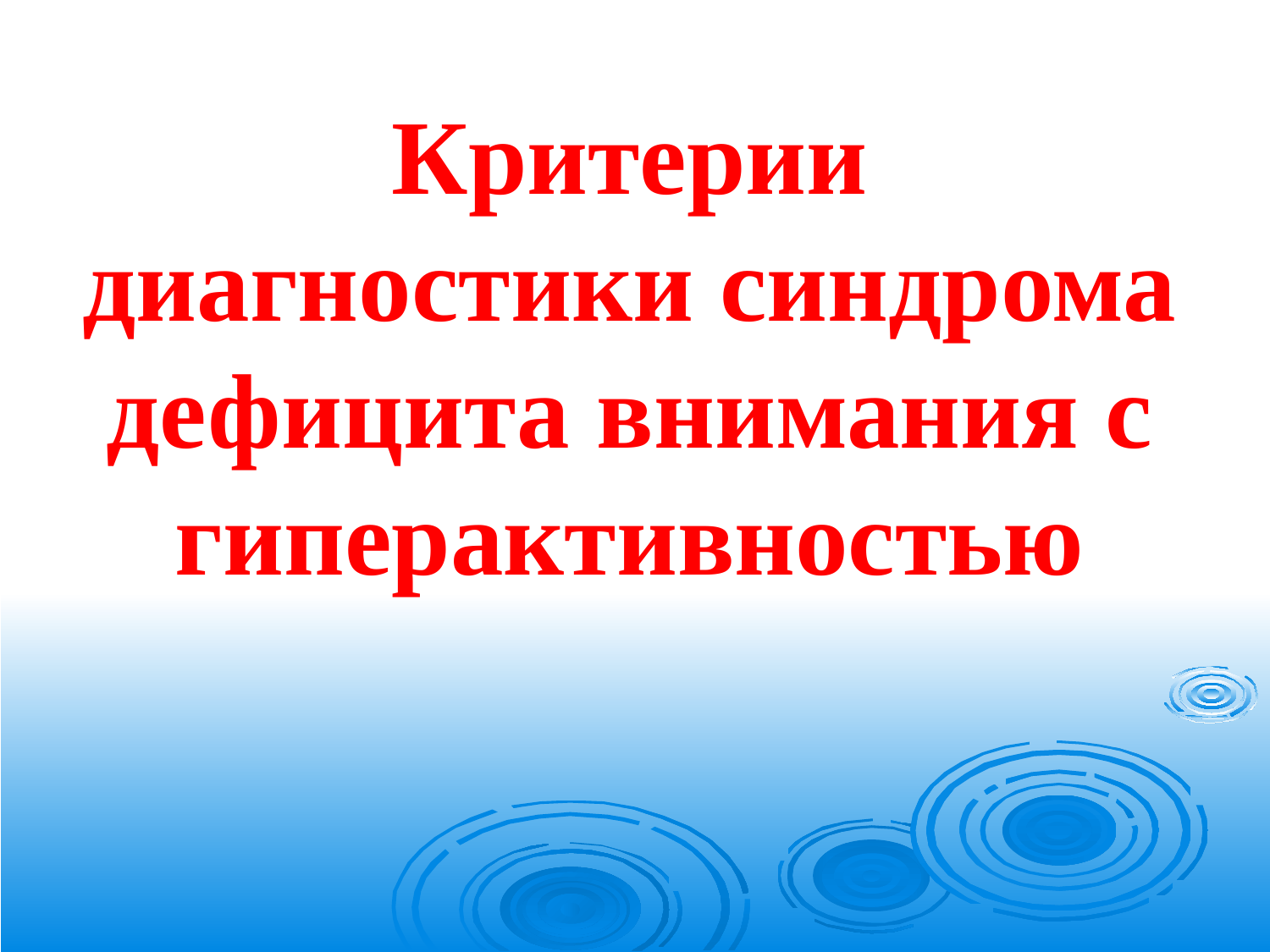

# Критерии диагностики синдрома дефицита внимания с гиперактивностью